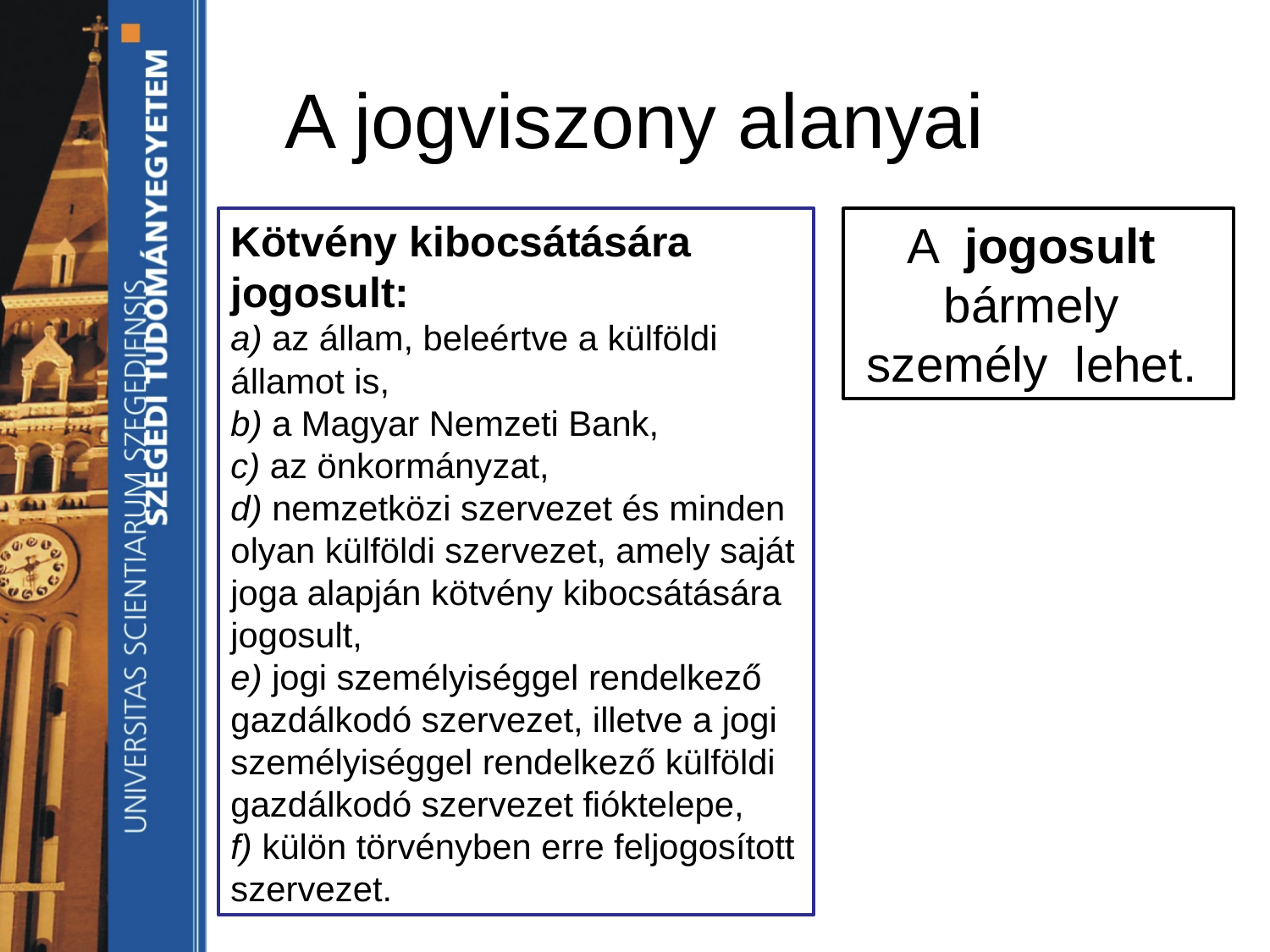

# A jogviszony alanyai
Kötvény kibocsátására jogosult:
a) az állam, beleértve a külföldi államot is,
b) a Magyar Nemzeti Bank,
c) az önkormányzat,
d) nemzetközi szervezet és minden olyan külföldi szervezet, amely saját joga alapján kötvény kibocsátására jogosult,
e) jogi személyiséggel rendelkező gazdálkodó szervezet, illetve a jogi személyiséggel rendelkező külföldi gazdálkodó szervezet fióktelepe,
f) külön törvényben erre feljogosított szervezet.
A  jogosult  bármely  személy  lehet.